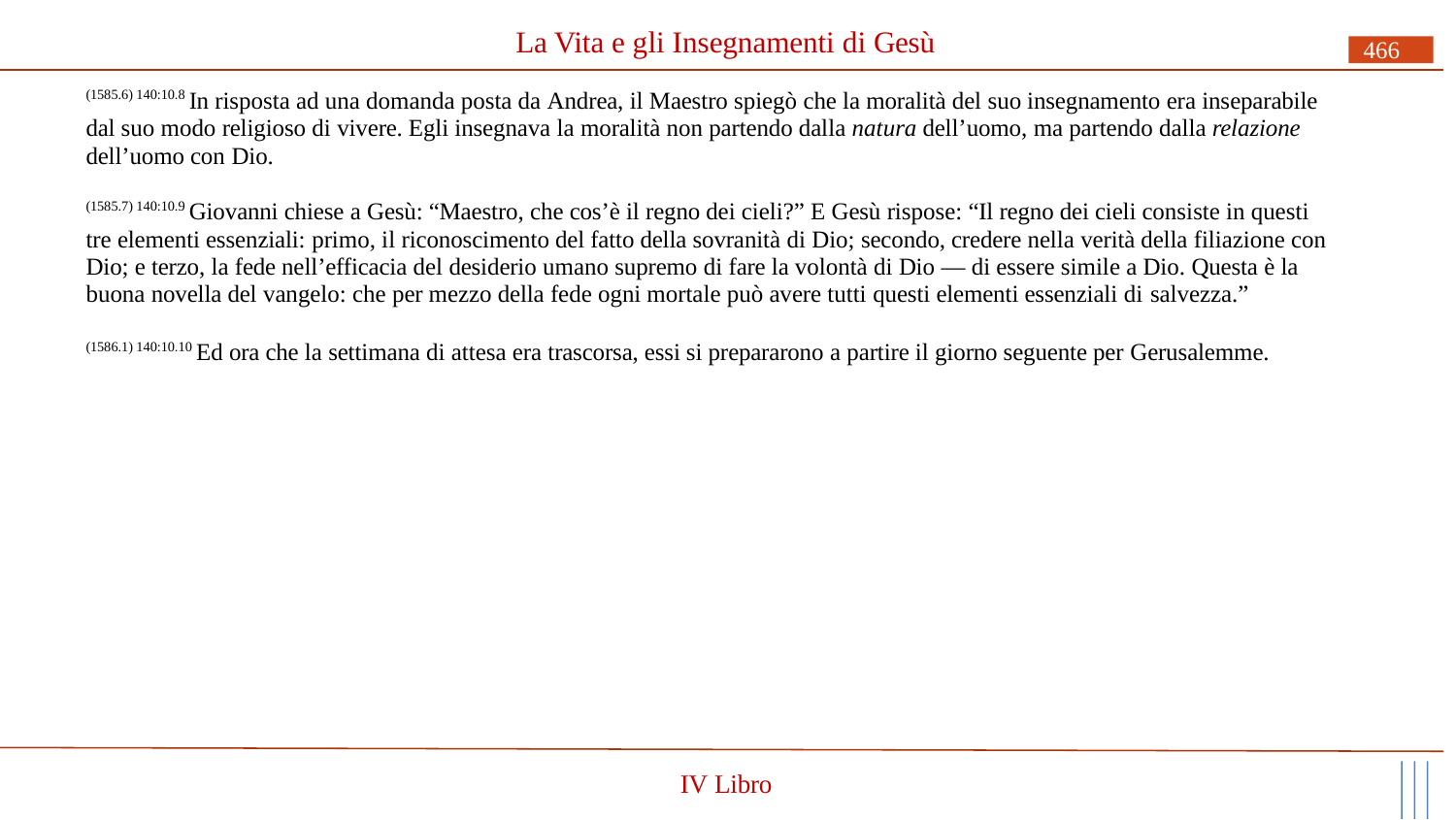

# La Vita e gli Insegnamenti di Gesù
466

(1585.6) 140:10.8 In risposta ad una domanda posta da Andrea, il Maestro spiegò che la moralità del suo insegnamento era inseparabile  dal suo modo religioso di vivere. Egli insegnava la moralità non partendo dalla natura dell’uomo, ma partendo dalla relazione  dell’uomo con Dio.

(1585.7) 140:10.9 Giovanni chiese a Gesù: “Maestro, che cos’è il regno dei cieli?” E Gesù rispose: “Il regno dei cieli consiste in questi  tre elementi essenziali: primo, il riconoscimento del fatto della sovranità di Dio; secondo, credere nella verità della filiazione con  Dio; e terzo, la fede nell’efficacia del desiderio umano supremo di fare la volontà di Dio — di essere simile a Dio. Questa è la  buona novella del vangelo: che per mezzo della fede ogni mortale può avere tutti questi elementi essenziali di salvezza.”

(1586.1) 140:10.10 Ed ora che la settimana di attesa era trascorsa, essi si prepararono a partire il giorno seguente per Gerusalemme.

IV Libro